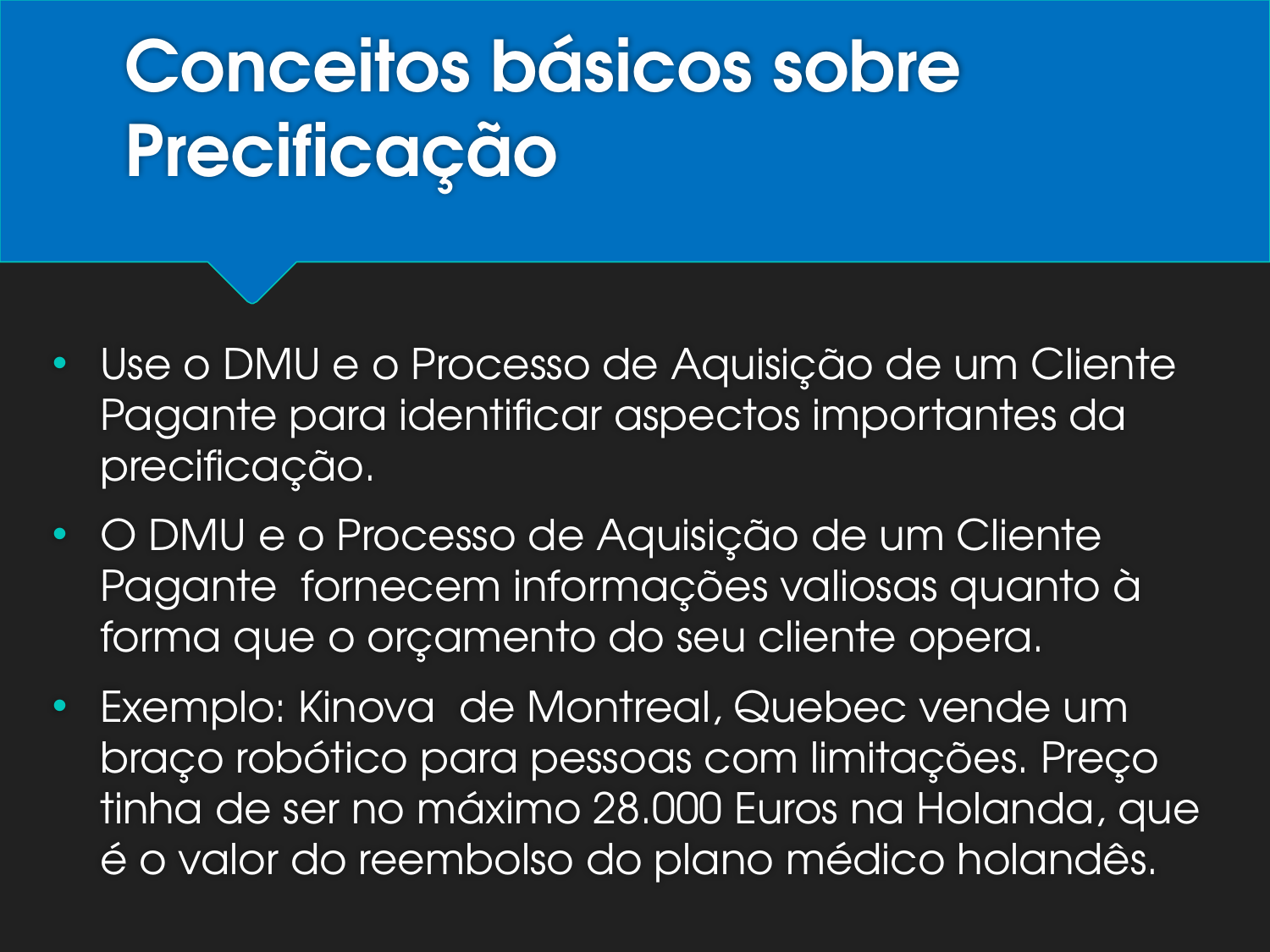

# Conceitos básicos sobre Precificação
Use o DMU e o Processo de Aquisição de um Cliente Pagante para identificar aspectos importantes da precificação.
O DMU e o Processo de Aquisição de um Cliente Pagante  fornecem informações valiosas quanto à forma que o orçamento do seu cliente opera.
Exemplo: Kinova  de Montreal, Quebec vende um braço robótico para pessoas com limitações. Preço tinha de ser no máximo 28.000 Euros na Holanda, que é o valor do reembolso do plano médico holandês.